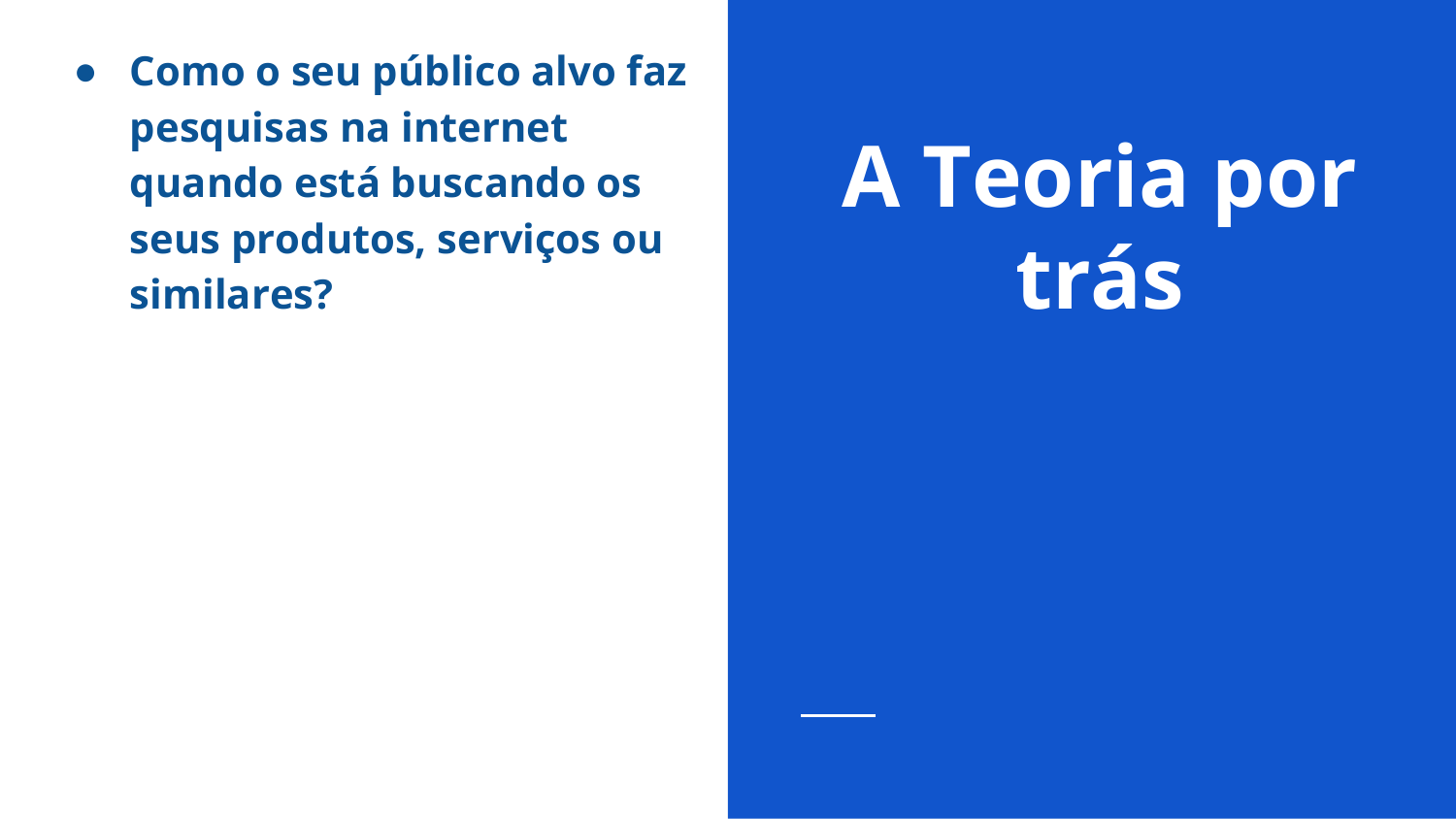

Como o seu público alvo faz pesquisas na internet quando está buscando os seus produtos, serviços ou similares?

# A Teoria por trás